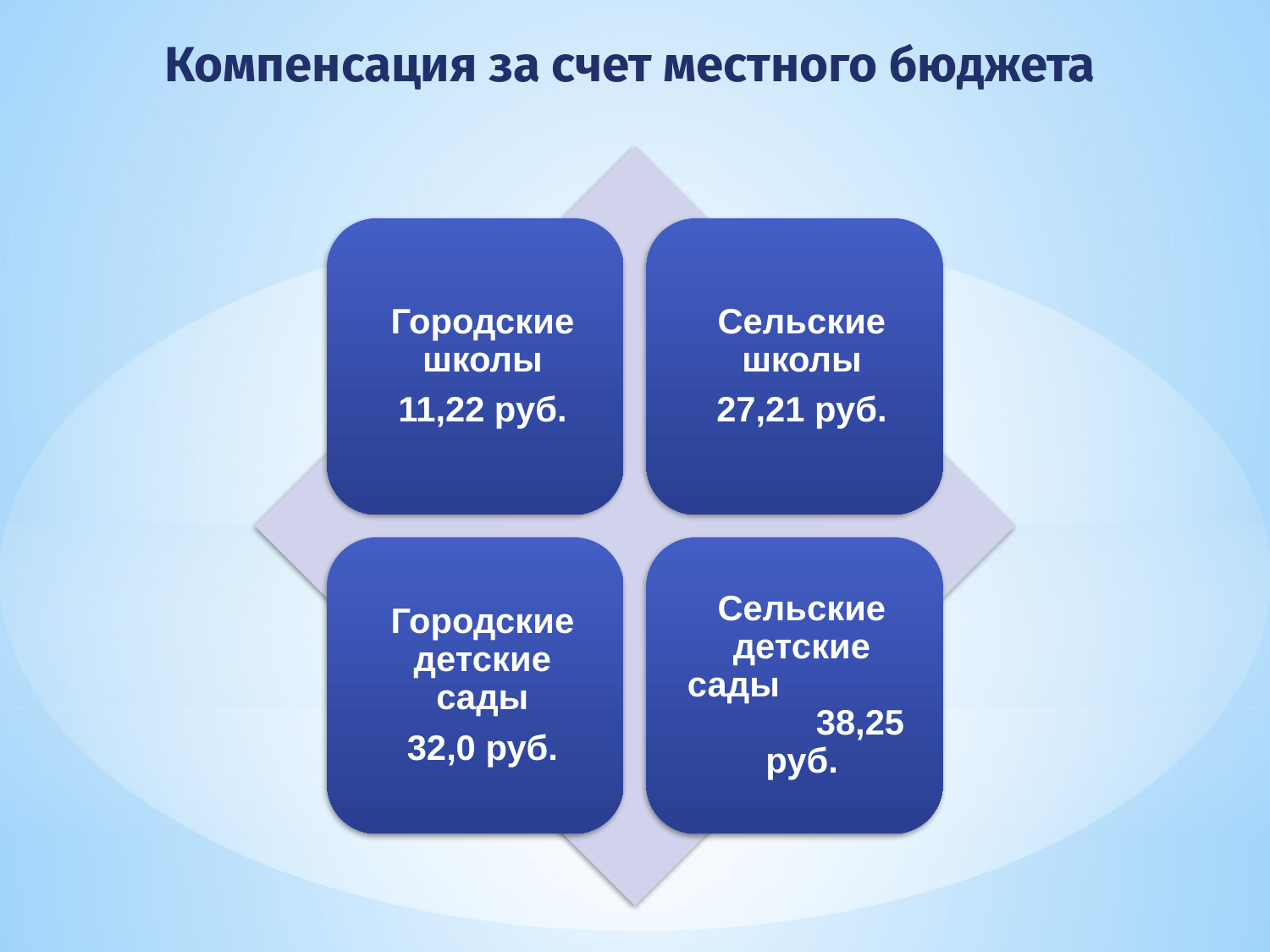

Компенсация за счет местного бюджета
Городские школы
11,22 руб.
Сельские школы
27,21 руб.
Городские детские сады
32,0 руб.
Сельские детские сады                           38,25 руб.